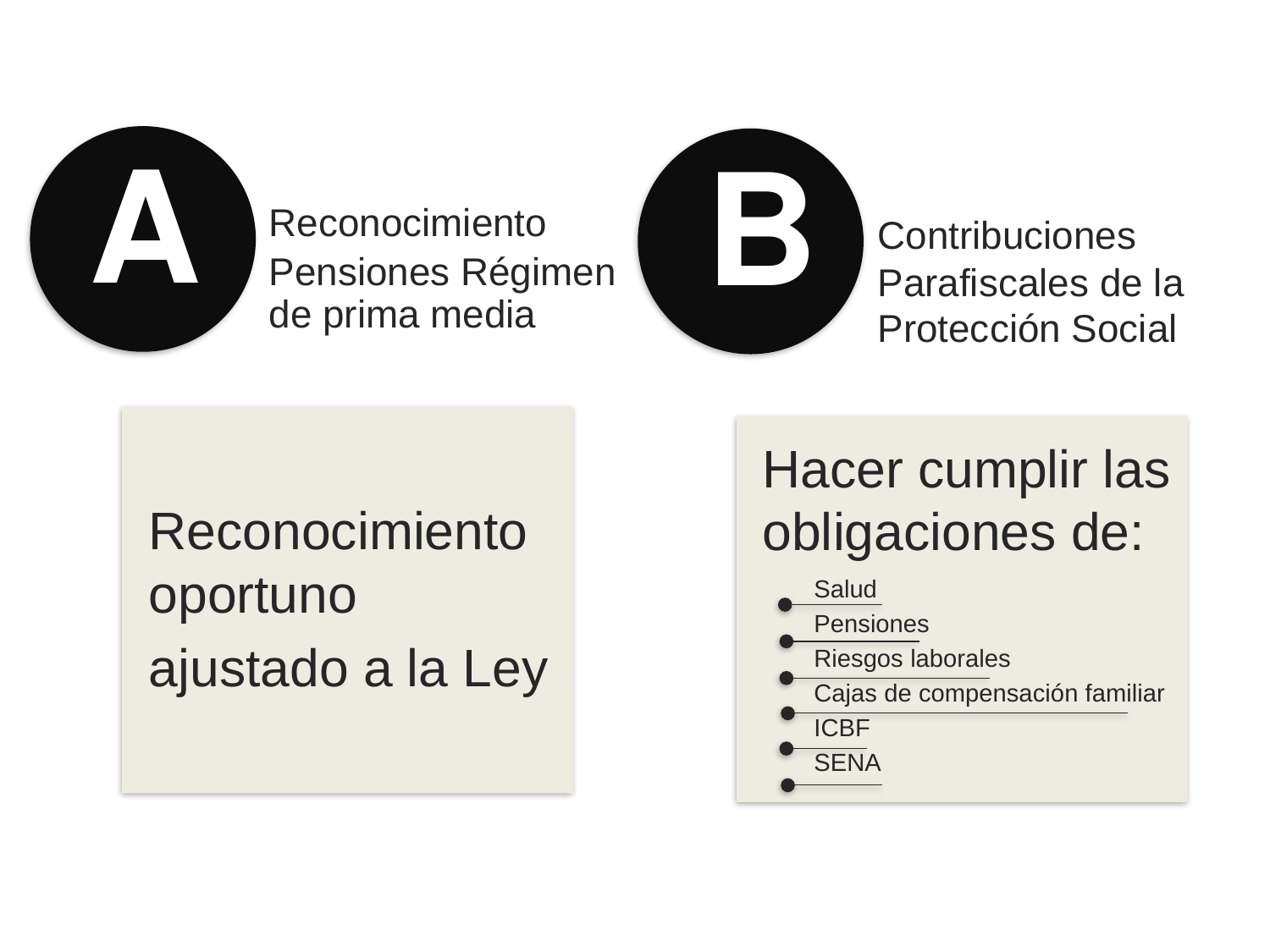

A
B

Contribuciones Parafiscales de la Protección Social

Hacer cumplir las obligaciones de:

Reconocimiento
Pensiones Régimen de prima media

Reconocimiento oportuno
ajustado a la Ley

Salud
Pensiones
Riesgos laborales
Cajas de compensación familiar
ICBF
SENA